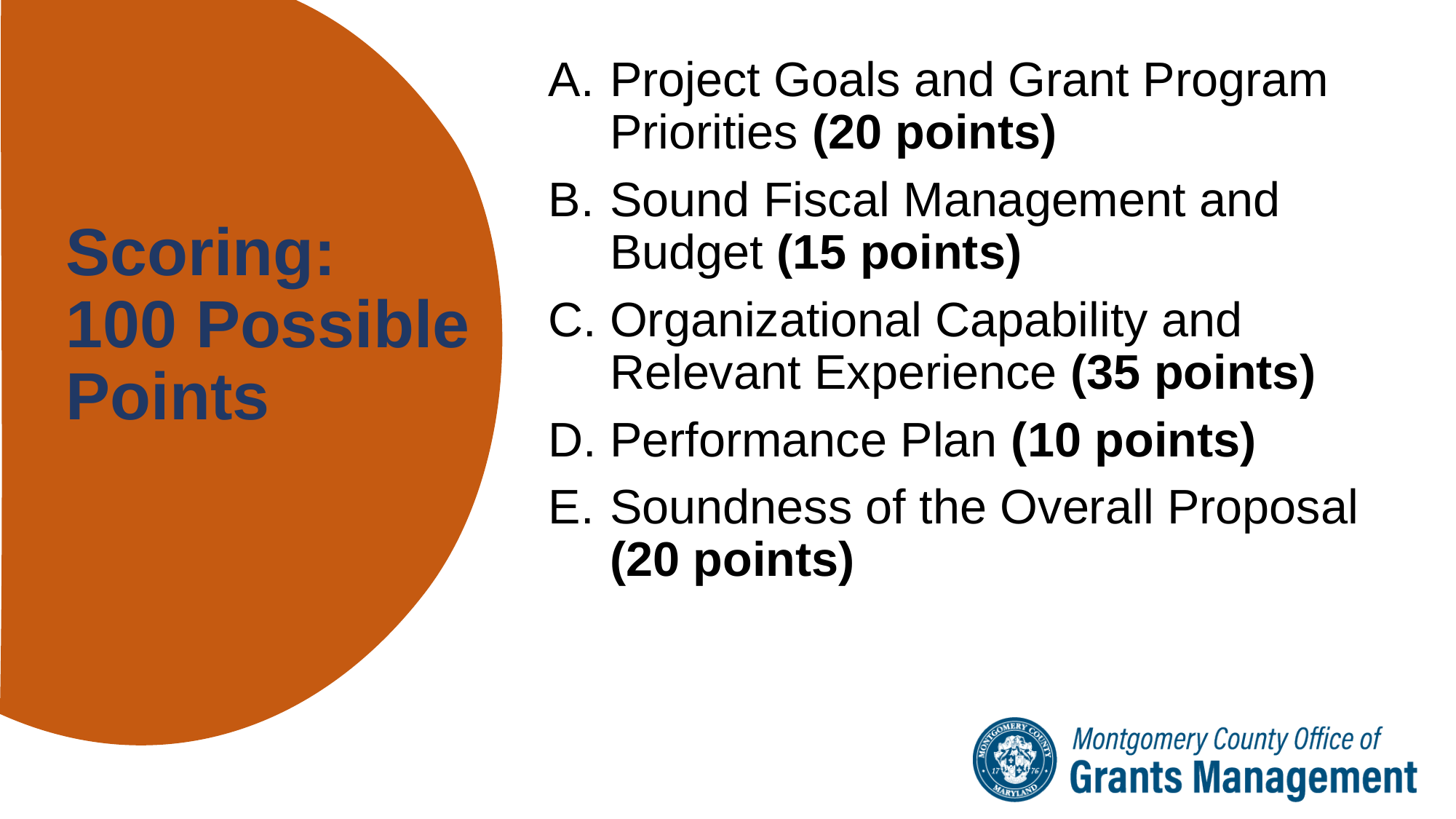

# Scoring: 100 Possible Points
Project Goals and Grant Program Priorities (20 points)
Sound Fiscal Management and Budget (15 points)
Organizational Capability and Relevant Experience (35 points)
Performance Plan (10 points)
Soundness of the Overall Proposal (20 points)